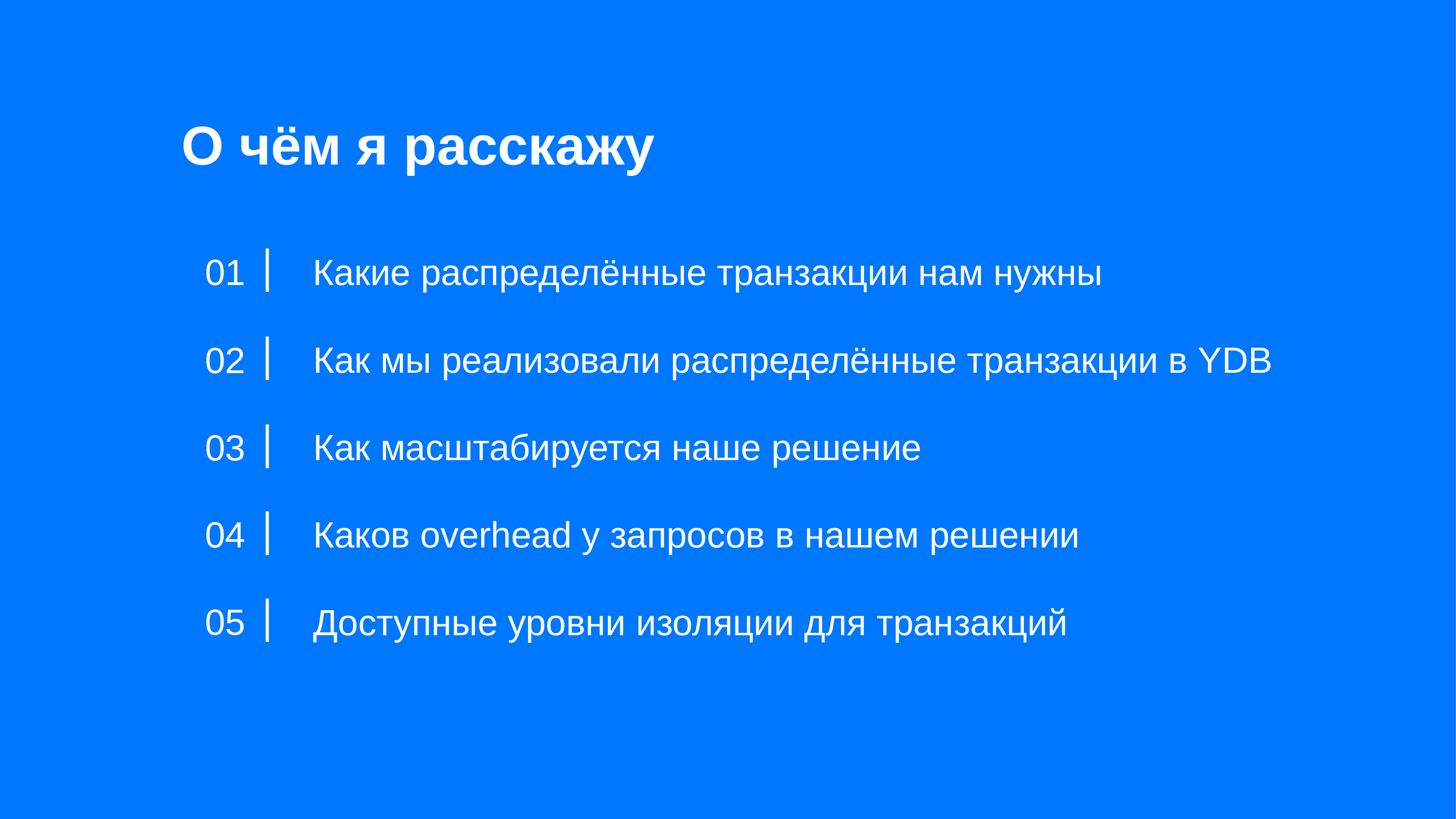

# О чём я расскажу

Какие распределённые транзакции нам нужны
01
Как мы реализовали распределённые транзакции в YDB
02
Как масштабируется наше решение
03
Каков overhead у запросов в нашем решении
04
05
Доступные уровни изоляции для транзакций